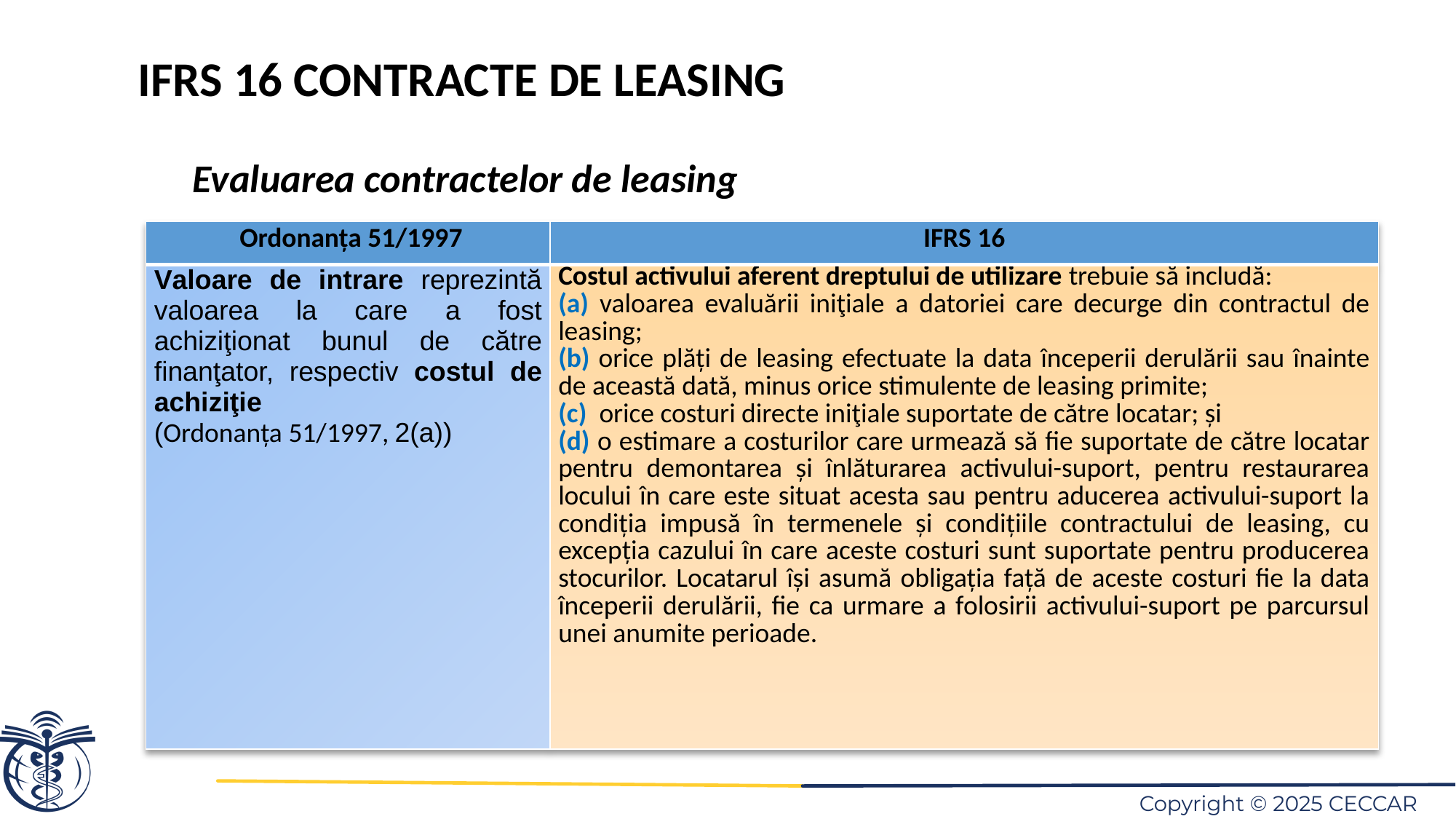

IFRS 16 CONTRACTE DE LEASING
Evaluarea contractelor de leasing

i
| Ordonanța 51/1997 | IFRS 16 |
| --- | --- |
| Valoare de intrare reprezintă valoarea la care a fost achiziţionat bunul de către finanţator, respectiv costul de achiziţie (Ordonanța 51/1997, 2(a)) | Costul activului aferent dreptului de utilizare trebuie să includă: (a) valoarea evaluării iniţiale a datoriei care decurge din contractul de leasing; (b) orice plăți de leasing efectuate la data începerii derulării sau înainte de această dată, minus orice stimulente de leasing primite; (c) orice costuri directe iniţiale suportate de către locatar; și (d) o estimare a costurilor care urmează să fie suportate de către locatar pentru demontarea și înlăturarea activului-suport, pentru restaurarea locului în care este situat acesta sau pentru aducerea activului-suport la condiția impusă în termenele și condițiile contractului de leasing, cu excepția cazului în care aceste costuri sunt suportate pentru producerea stocurilor. Locatarul își asumă obligația față de aceste costuri fie la data începerii derulării, fie ca urmare a folosirii activului-suport pe parcursul unei anumite perioade. |